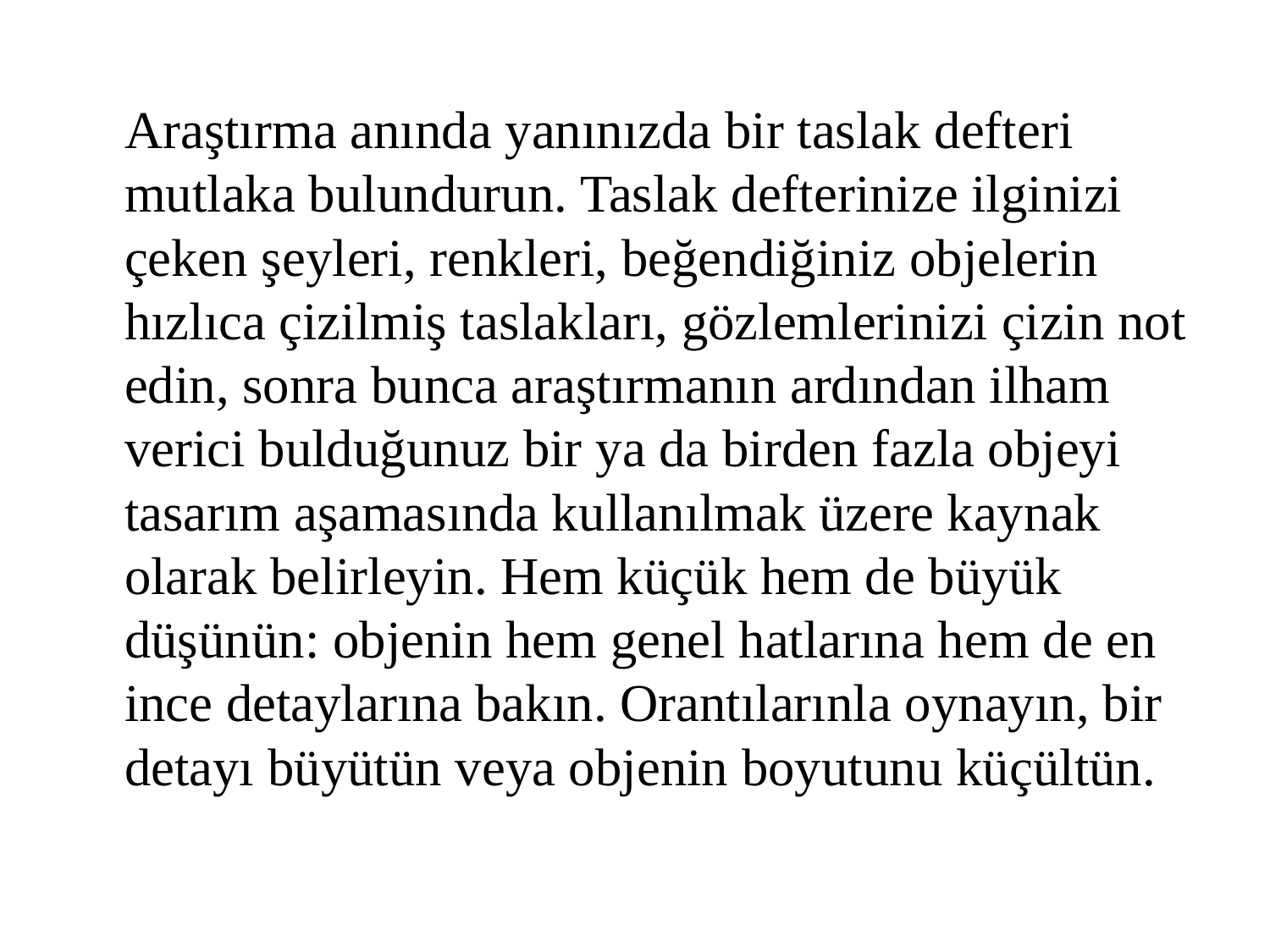

Araştırma anında yanınızda bir taslak defteri mutlaka bulundurun. Taslak defterinize ilginizi çeken şeyleri, renkleri, beğendiğiniz objelerin hızlıca çizilmiş taslakları, gözlemlerinizi çizin not edin, sonra bunca araştırmanın ardından ilham verici bulduğunuz bir ya da birden fazla objeyi tasarım aşamasında kullanılmak üzere kaynak olarak belirleyin. Hem küçük hem de büyük düşünün: objenin hem genel hatlarına hem de en ince detaylarına bakın. Orantılarınla oynayın, bir detayı büyütün veya objenin boyutunu küçültün.